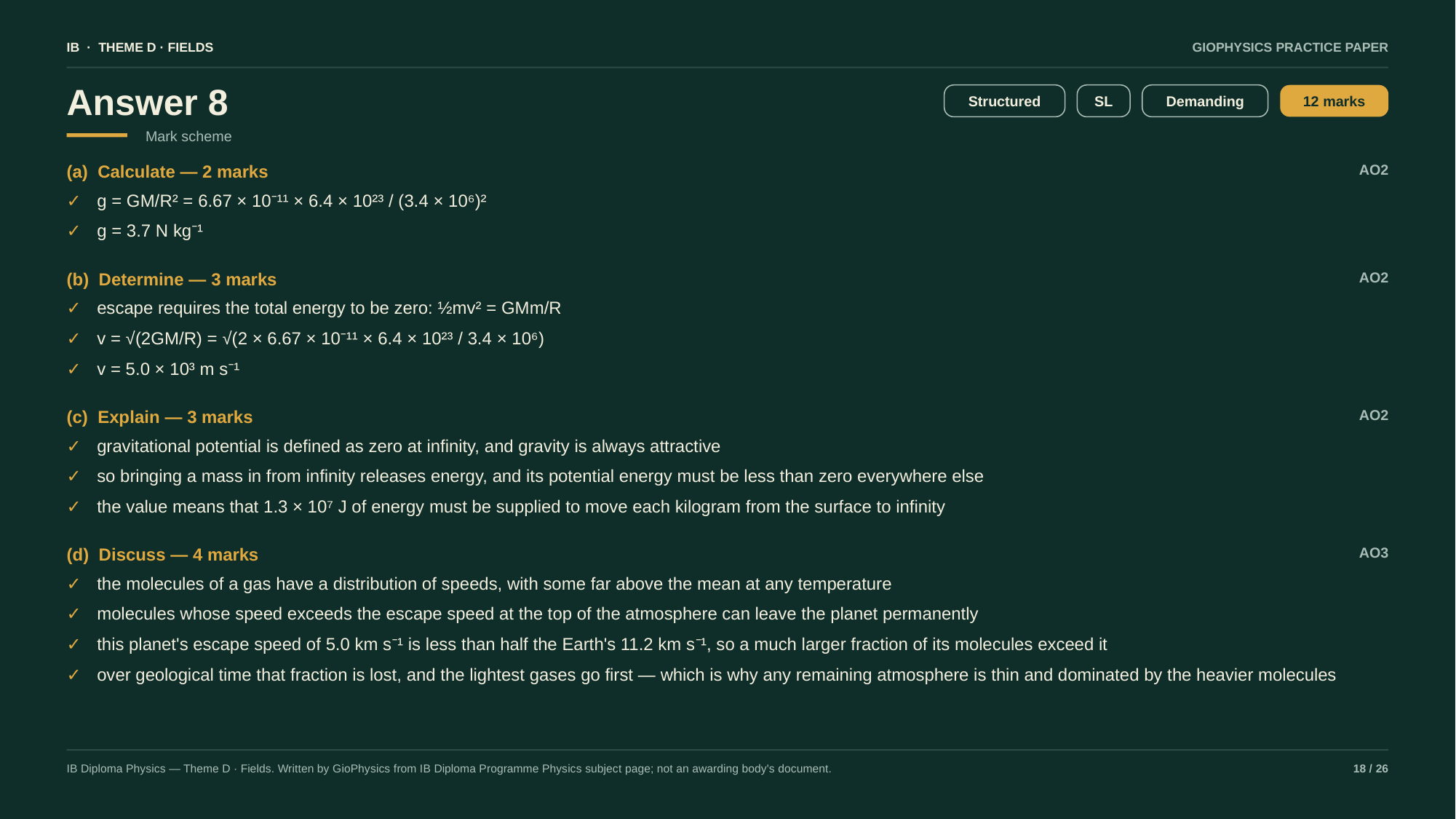

IB  ·  THEME D · FIELDS
GIOPHYSICS PRACTICE PAPER

Answer 8

Structured

SL

Demanding

12 marks
Mark scheme

(a)  Calculate — 2 marks
AO2
✓
g = GM/R² = 6.67 × 10⁻¹¹ × 6.4 × 10²³ / (3.4 × 10⁶)²
✓
g = 3.7 N kg⁻¹
(b)  Determine — 3 marks
AO2
✓
escape requires the total energy to be zero: ½mv² = GMm/R
✓
v = √(2GM/R) = √(2 × 6.67 × 10⁻¹¹ × 6.4 × 10²³ / 3.4 × 10⁶)
✓
v = 5.0 × 10³ m s⁻¹
(c)  Explain — 3 marks
AO2
✓
gravitational potential is defined as zero at infinity, and gravity is always attractive
✓
so bringing a mass in from infinity releases energy, and its potential energy must be less than zero everywhere else
✓
the value means that 1.3 × 10⁷ J of energy must be supplied to move each kilogram from the surface to infinity
(d)  Discuss — 4 marks
AO3
✓
the molecules of a gas have a distribution of speeds, with some far above the mean at any temperature
✓
molecules whose speed exceeds the escape speed at the top of the atmosphere can leave the planet permanently
✓
this planet's escape speed of 5.0 km s⁻¹ is less than half the Earth's 11.2 km s⁻¹, so a much larger fraction of its molecules exceed it
✓
over geological time that fraction is lost, and the lightest gases go first — which is why any remaining atmosphere is thin and dominated by the heavier molecules

IB Diploma Physics — Theme D · Fields. Written by GioPhysics from IB Diploma Programme Physics subject page; not an awarding body's document.
18 / 26